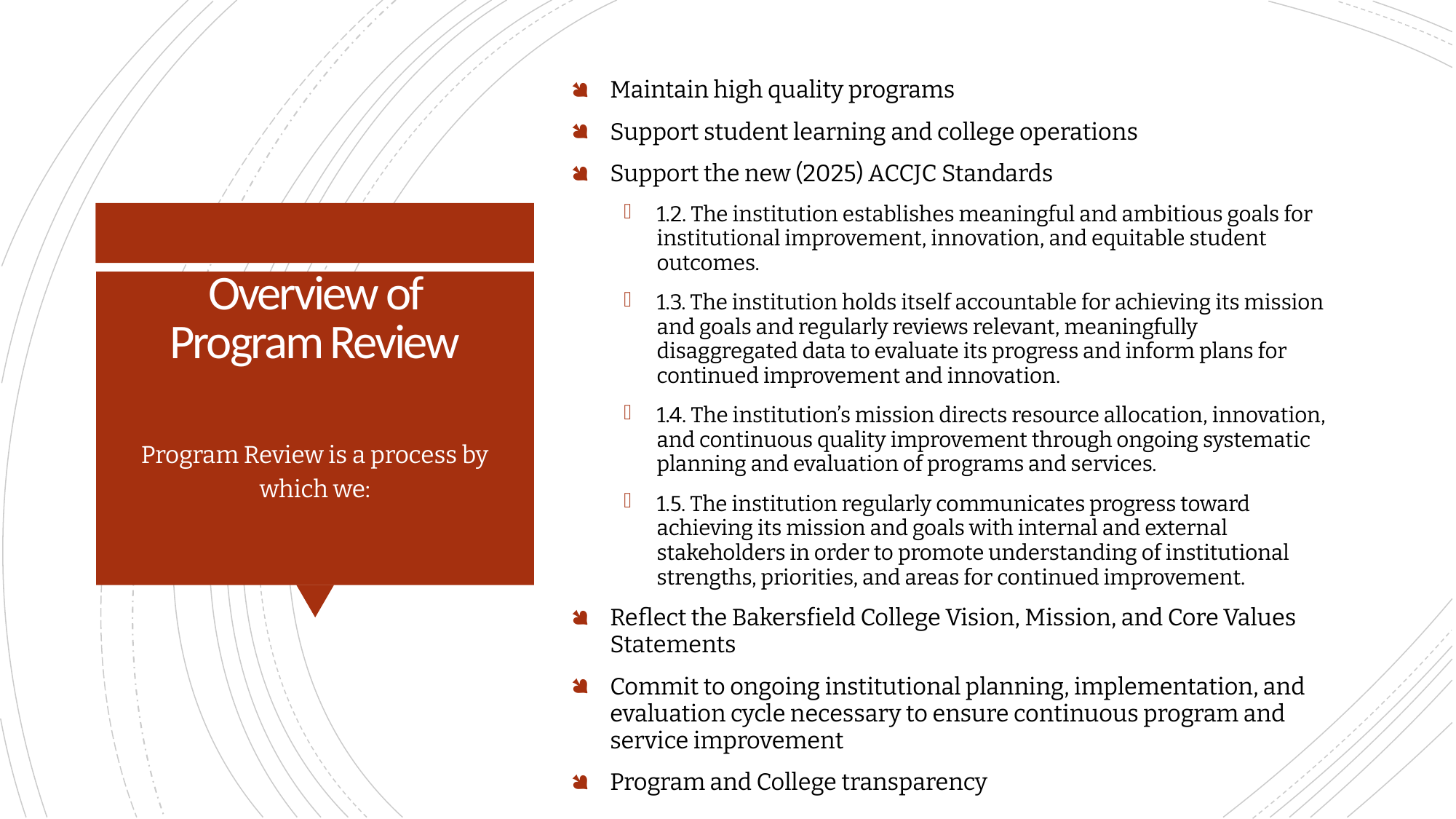

Maintain high quality programs
Support student learning and college operations
Support the new (2025) ACCJC Standards
1.2. The institution establishes meaningful and ambitious goals for institutional improvement, innovation, and equitable student outcomes.
1.3. The institution holds itself accountable for achieving its mission and goals and regularly reviews relevant, meaningfully disaggregated data to evaluate its progress and inform plans for continued improvement and innovation.
1.4. The institution’s mission directs resource allocation, innovation, and continuous quality improvement through ongoing systematic planning and evaluation of programs and services.
1.5. The institution regularly communicates progress toward achieving its mission and goals with internal and external stakeholders in order to promote understanding of institutional strengths, priorities, and areas for continued improvement.
Reflect the Bakersfield College Vision, Mission, and Core Values Statements
Commit to ongoing institutional planning, implementation, and evaluation cycle necessary to ensure continuous program and service improvement
Program and College transparency

# Overview of Program Review
Program Review is a process by which we: